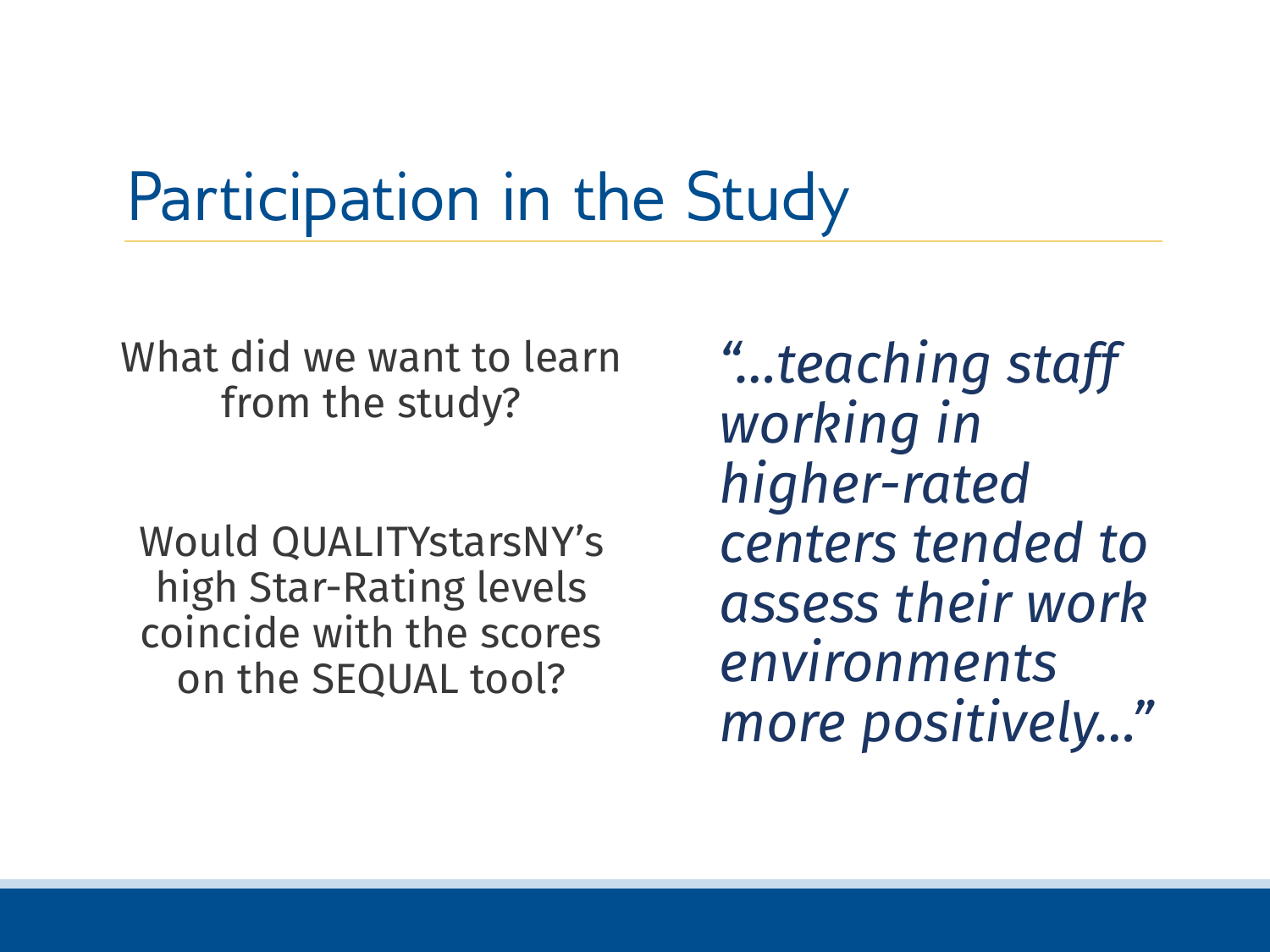

# Participation in the Study

What did we want to learn from the study?

Would QUALITYstarsNY’s high Star-Rating levels coincide with the scores on the SEQUAL tool?

“…teaching staff working in higher-rated centers tended to assess their work environments more positively…”